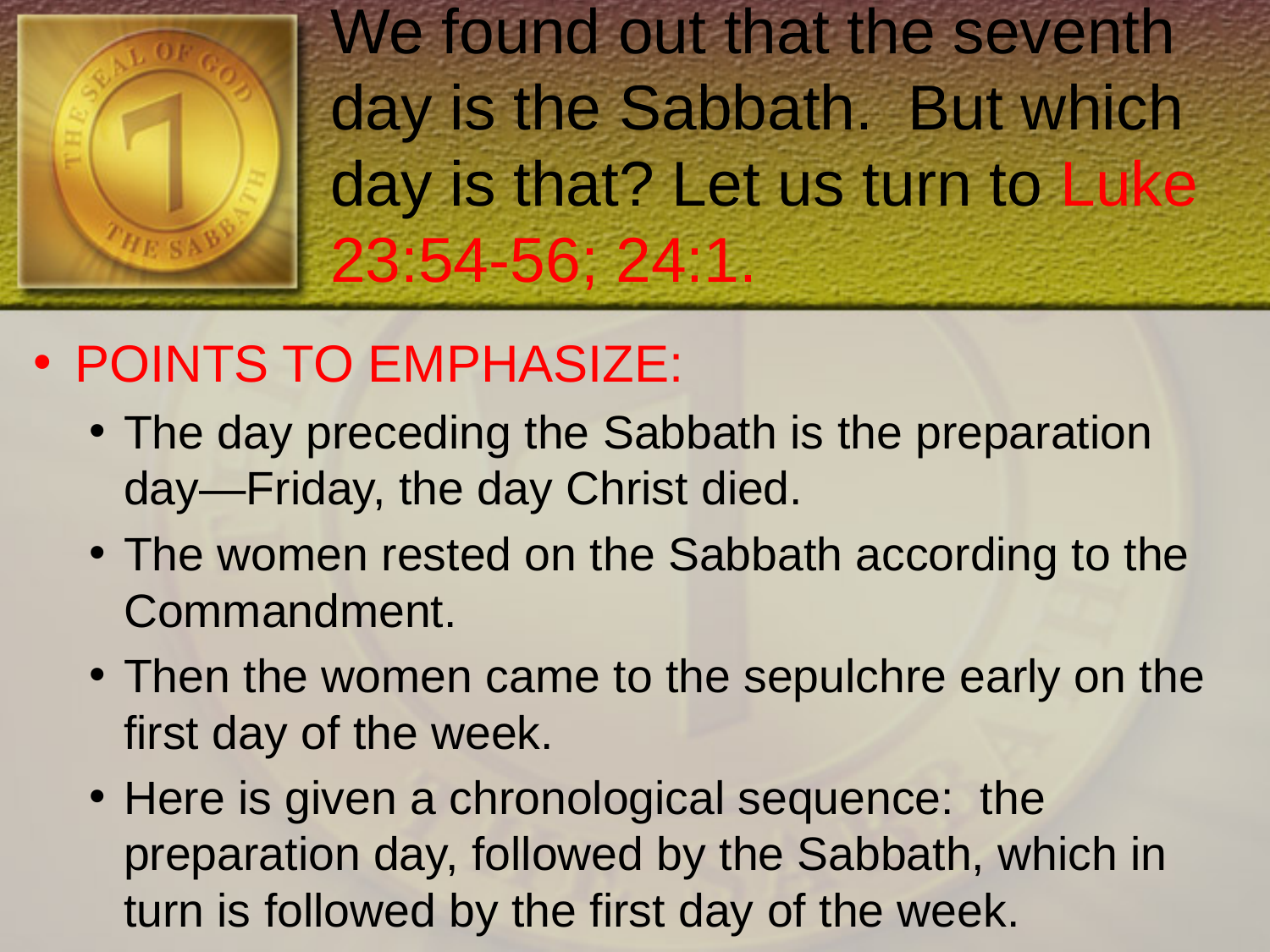

# We found out that the seventh day is the Sabbath.  But which day is that? Let us turn to Luke 23:54-56; 24:1.
POINTS TO EMPHASIZE:
The day preceding the Sabbath is the preparation day—Friday, the day Christ died.
The women rested on the Sabbath according to the Commandment.
Then the women came to the sepulchre early on the first day of the week.
Here is given a chronological sequence:  the preparation day, followed by the Sabbath, which in turn is followed by the first day of the week.